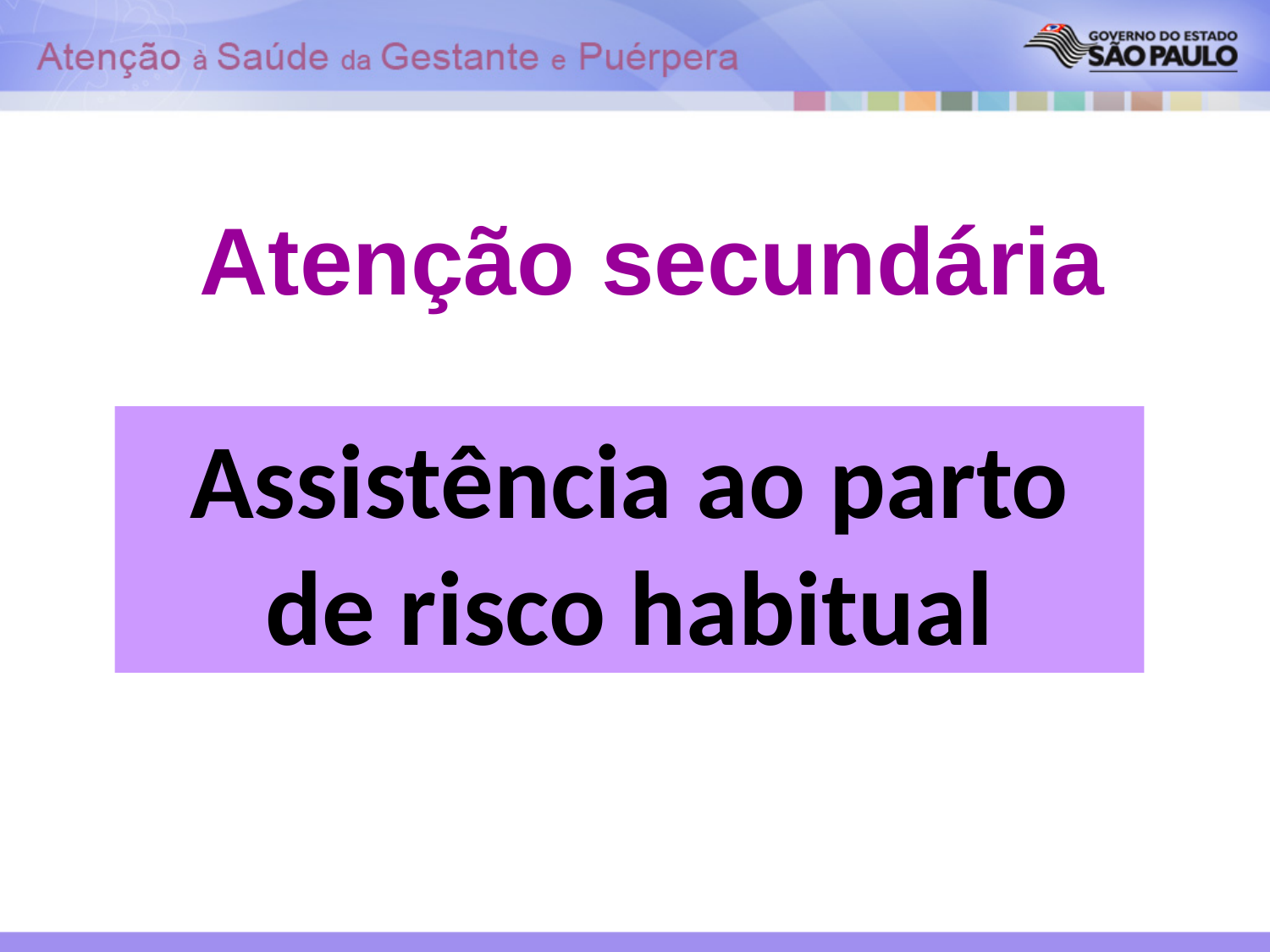

Atenção secundária
Assistência ao parto de risco habitual